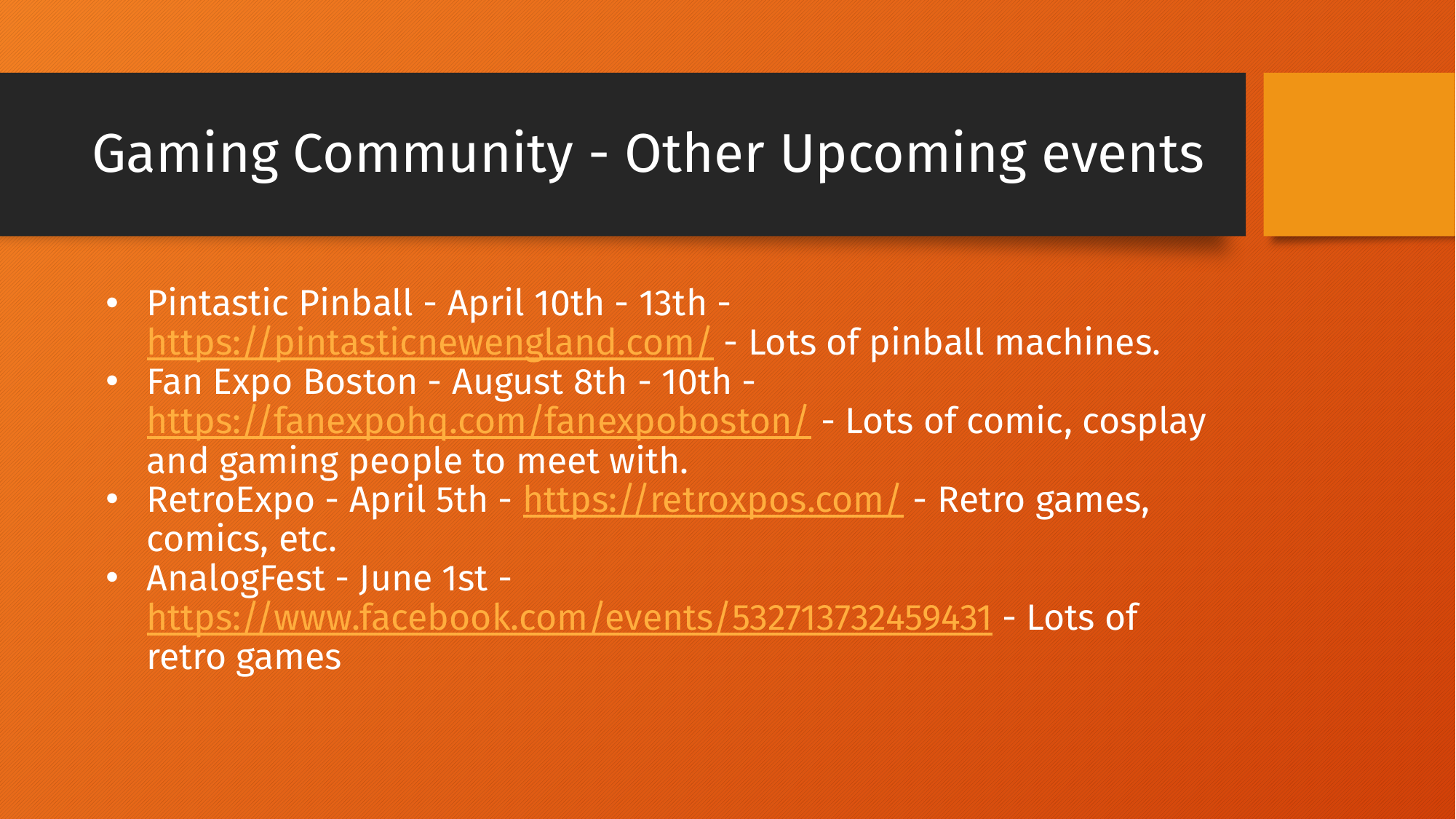

# Gaming Community - Other Upcoming events
Pintastic Pinball - April 10th - 13th - https://pintasticnewengland.com/ - Lots of pinball machines.
Fan Expo Boston - August 8th - 10th - https://fanexpohq.com/fanexpoboston/ - Lots of comic, cosplay and gaming people to meet with.
RetroExpo - April 5th - https://retroxpos.com/ - Retro games, comics, etc.
AnalogFest - June 1st - https://www.facebook.com/events/532713732459431 - Lots of retro games